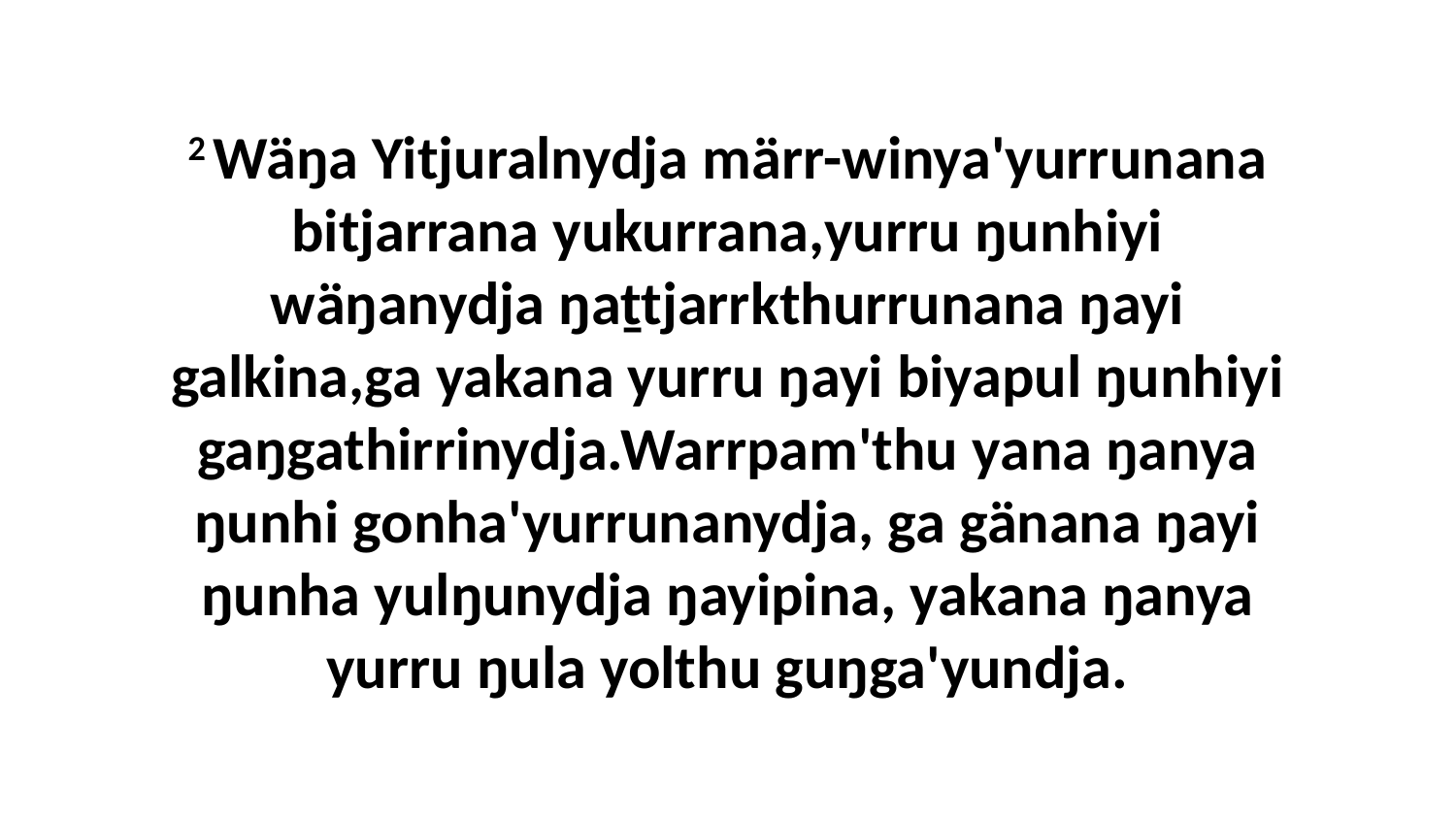

2 Wäŋa Yitjuralnydja märr-winya'yurrunana bitjarrana yukurrana,yurru ŋunhiyi wäŋanydja ŋaṯtjarrkthurrunana ŋayi galkina,ga yakana yurru ŋayi biyapul ŋunhiyi gaŋgathirrinydja.Warrpam'thu yana ŋanya ŋunhi gonha'yurrunanydja, ga gänana ŋayi ŋunha yulŋunydja ŋayipina, yakana ŋanya yurru ŋula yolthu guŋga'yundja.